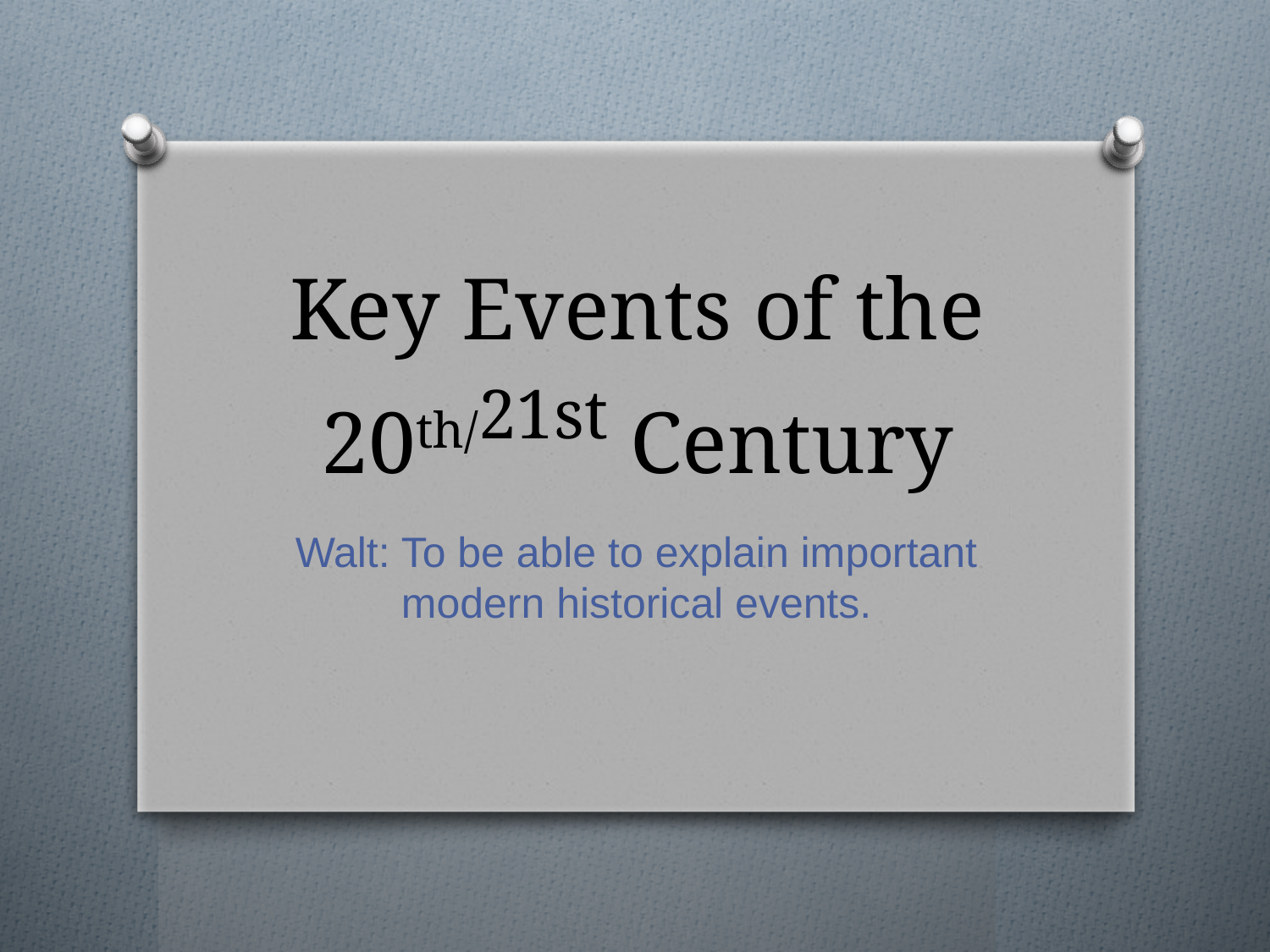

# Key Events of the 20th/21st Century
Walt: To be able to explain important modern historical events.